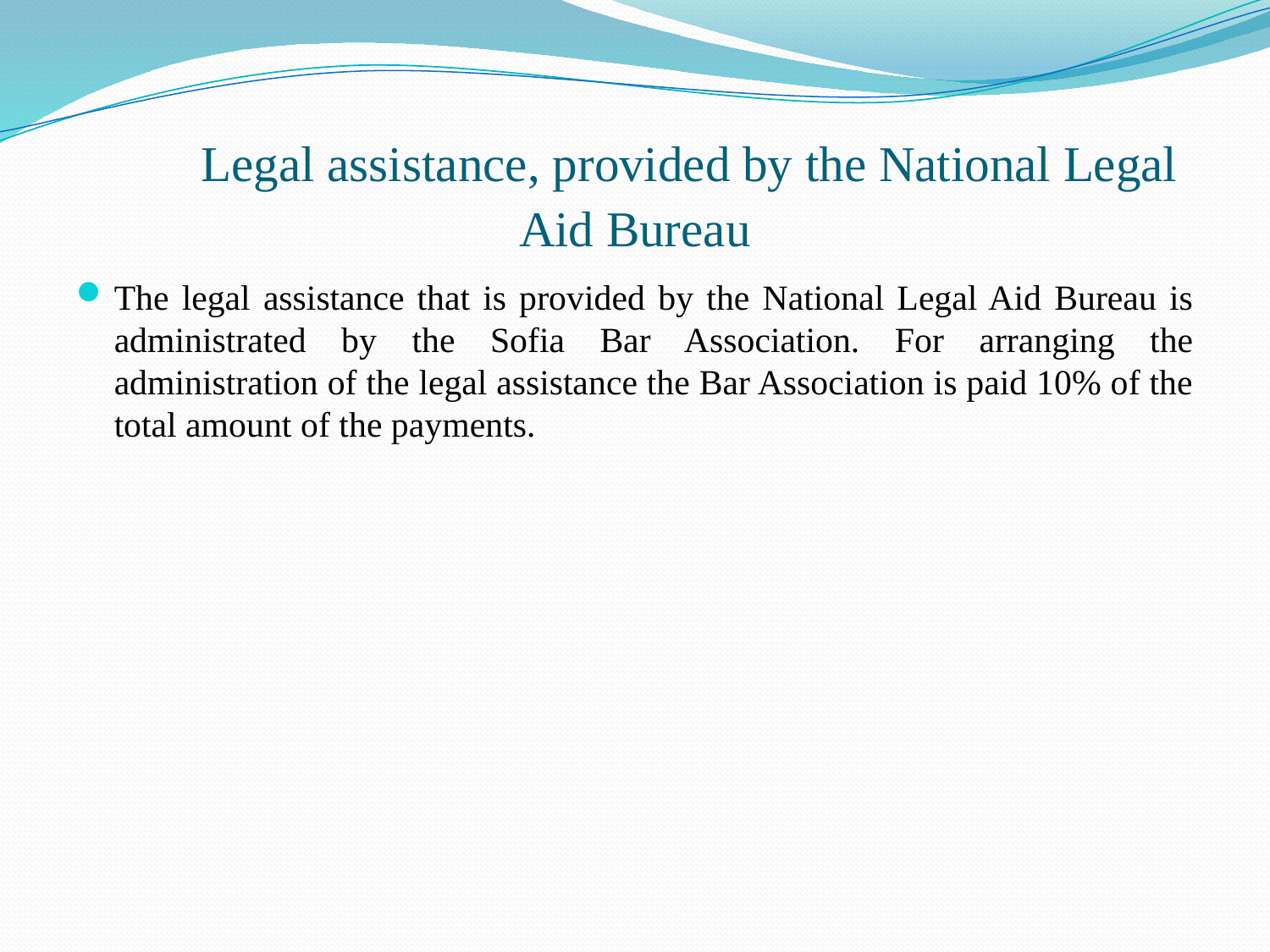

# Legal assistance, provided by the National Legal Aid Bureau
The legal assistance that is provided by the National Legal Aid Bureau is administrated by the Sofia Bar Association. For arranging the administration of the legal assistance the Bar Association is paid 10% of the total amount of the payments.